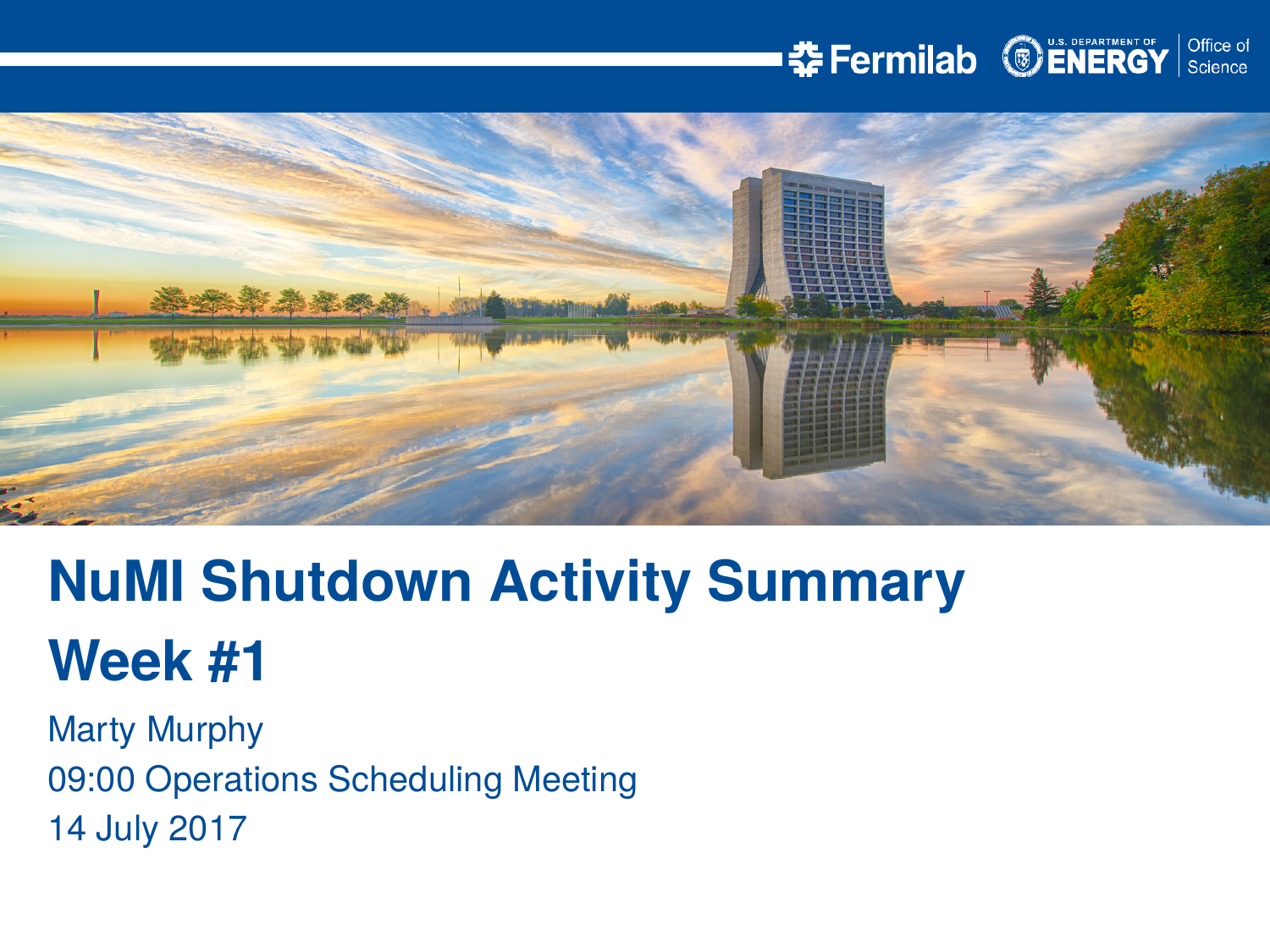

NuMI Shutdown Activity Summary
Week #1
Marty Murphy
09:00 Operations Scheduling Meeting
14 July 2017